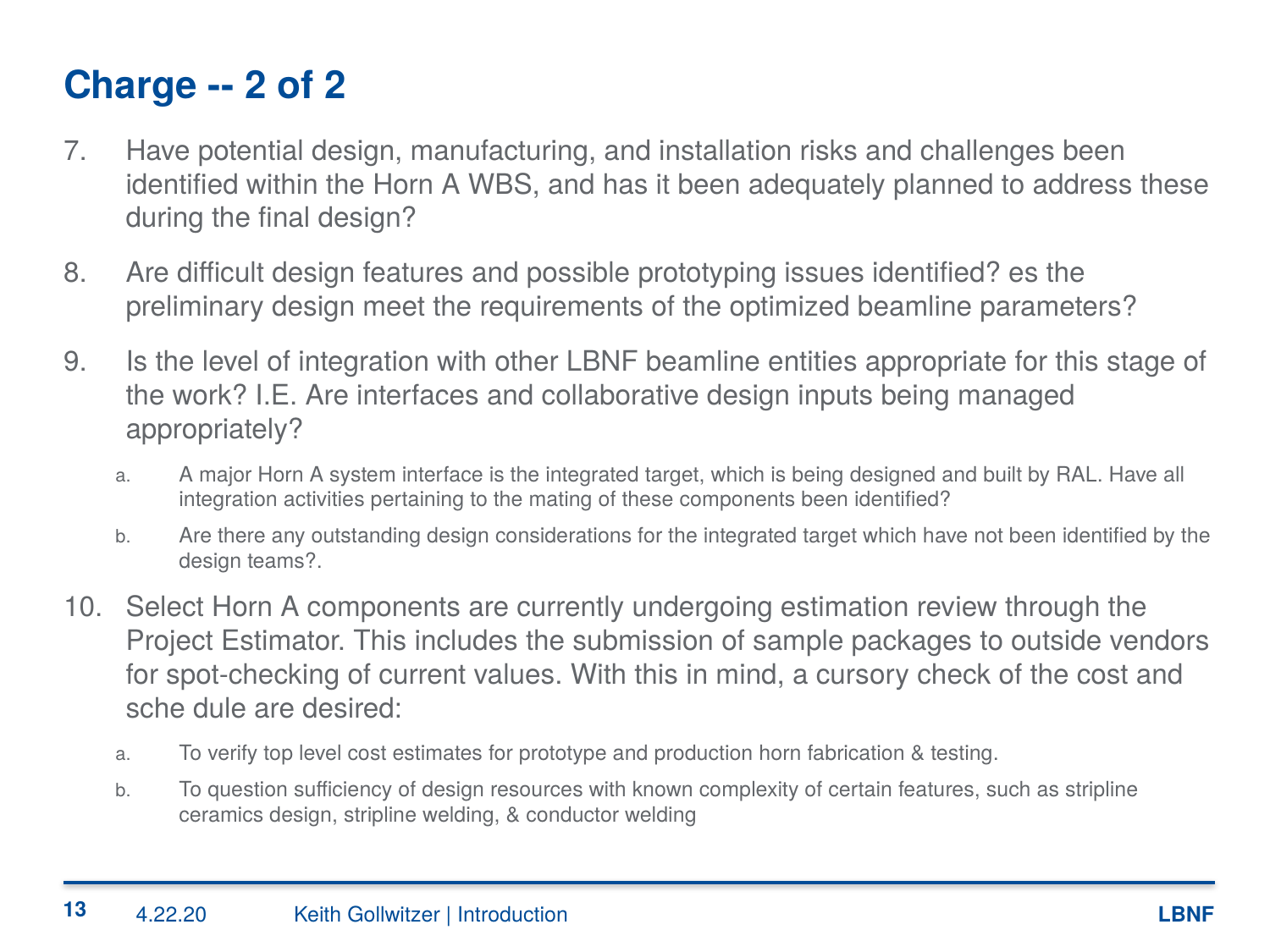

# Charge -- 2 of 2
Have potential design, manufacturing, and installation risks and challenges been identified within the Horn A WBS, and has it been adequately planned to address these during the final design?
Are difficult design features and possible prototyping issues identified? es the preliminary design meet the requirements of the optimized beamline parameters?
Is the level of integration with other LBNF beamline entities appropriate for this stage of the work? I.E. Are interfaces and collaborative design inputs being managed appropriately?
A major Horn A system interface is the integrated target, which is being designed and built by RAL. Have all integration activities pertaining to the mating of these components been identified?
Are there any outstanding design considerations for the integrated target which have not been identified by the design teams?.
Select Horn A components are currently undergoing estimation review through the Project Estimator. This includes the submission of sample packages to outside vendors for spot-checking of current values. With this in mind, a cursory check of the cost and sche dule are desired:
To verify top level cost estimates for prototype and production horn fabrication & testing.
To question sufficiency of design resources with known complexity of certain features, such as stripline ceramics design, stripline welding, & conductor welding
13
4.22.20
Keith Gollwitzer | Introduction